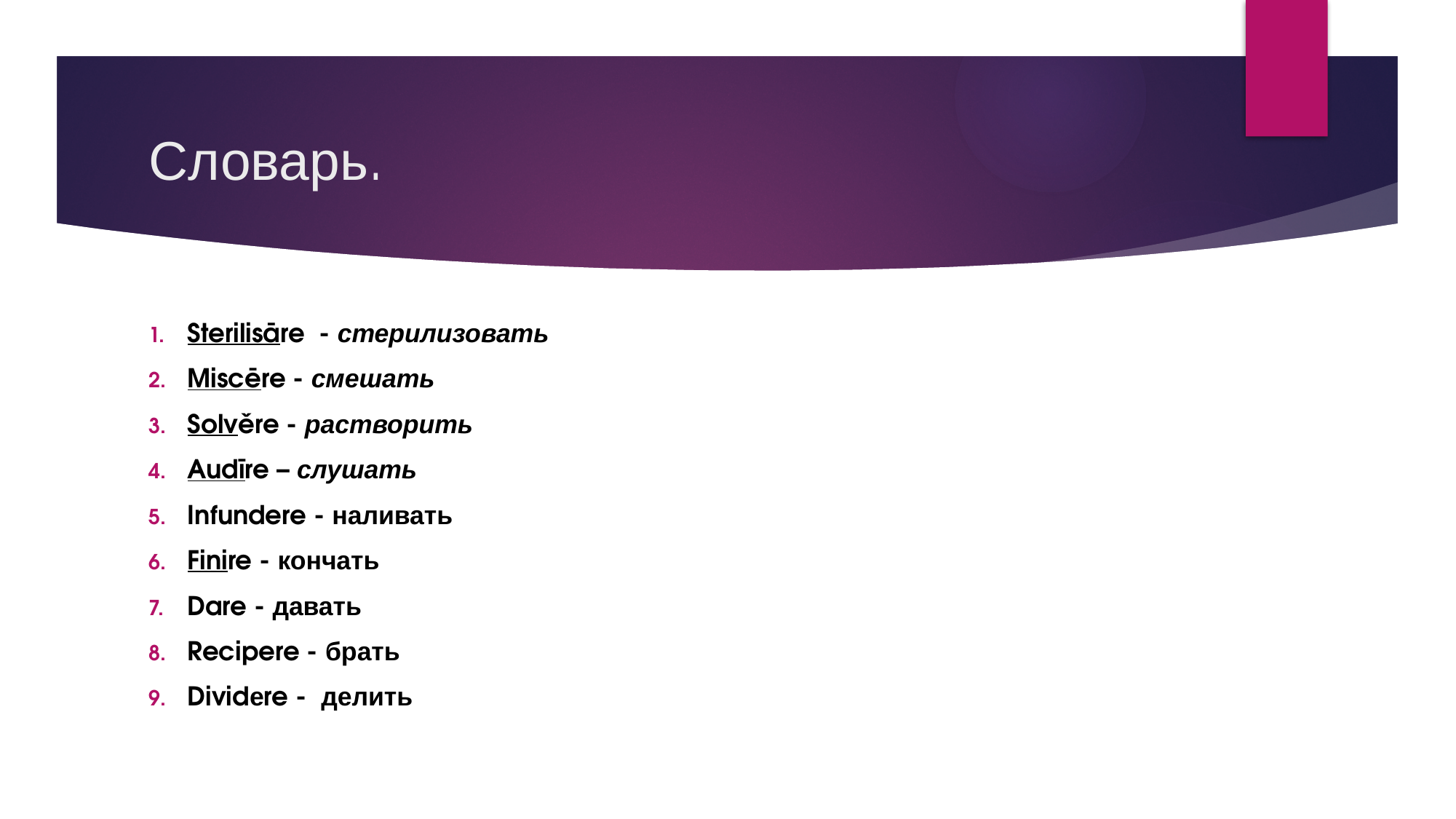

# Словарь.
Sterilisāre  - стерилизовать
Miscēre - смешать
Solvěre - растворить
Audīre – слушать
Infundere - наливать
Finire - кончать
Dare - давать
Recipere - брать
Dividеre -  делить